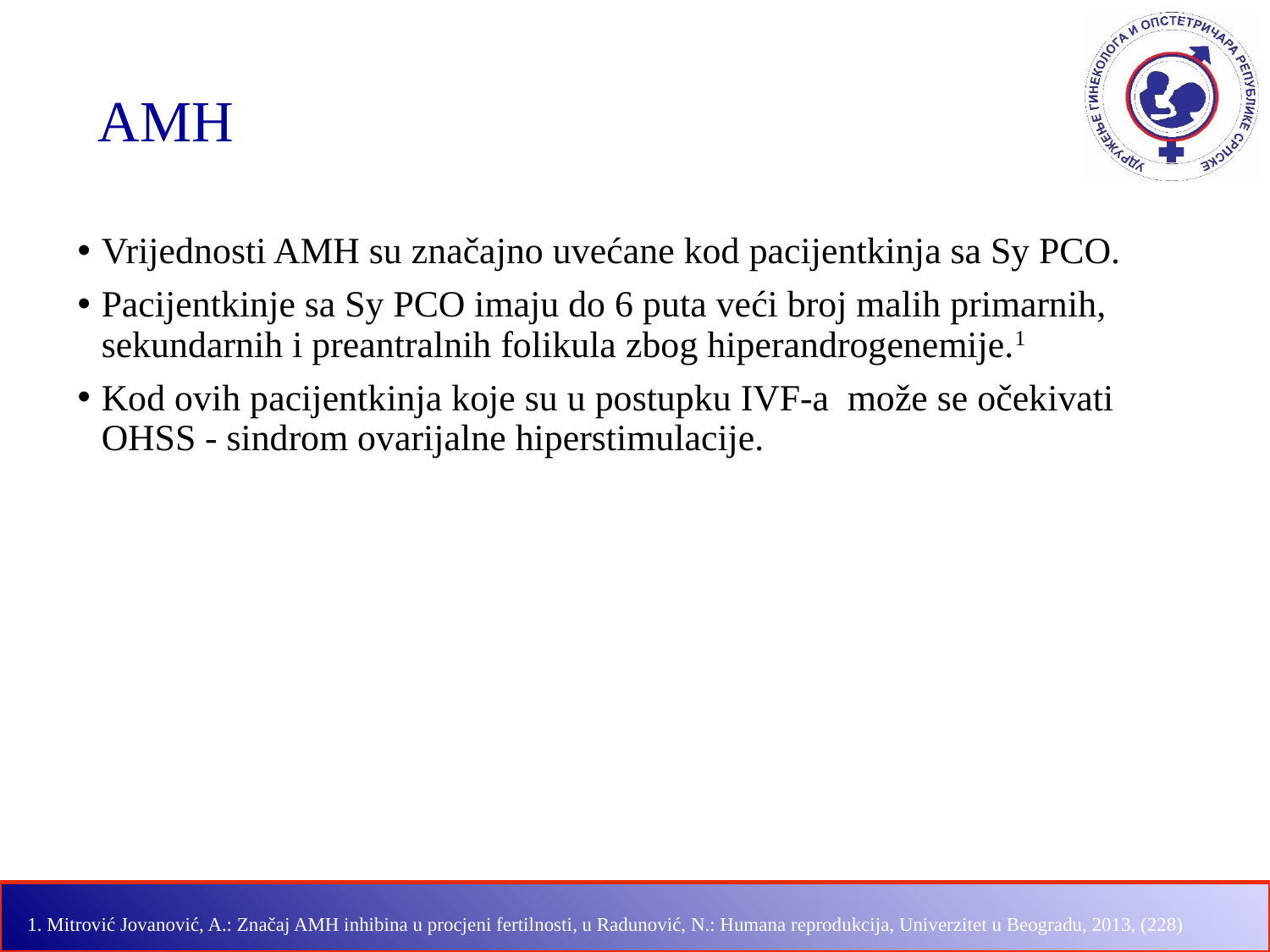

# AMH
Vrijednosti AMH su značajno uvećane kod pacijentkinja sa Sy PCO.
Pacijentkinje sa Sy PCO imaju do 6 puta veći broj malih primarnih, sekundarnih i preantralnih folikula zbog hiperandrogenemije.1
Kod ovih pacijentkinja koje su u postupku IVF-a  može se očekivati OHSS - sindrom ovarijalne hiperstimulacije.

1. Mitrović Jovanović, A.: Značaj AMH inhibina u procjeni fertilnosti, u Radunović, N.: Humana reprodukcija, Univerzitet u Beogradu, 2013, (228)